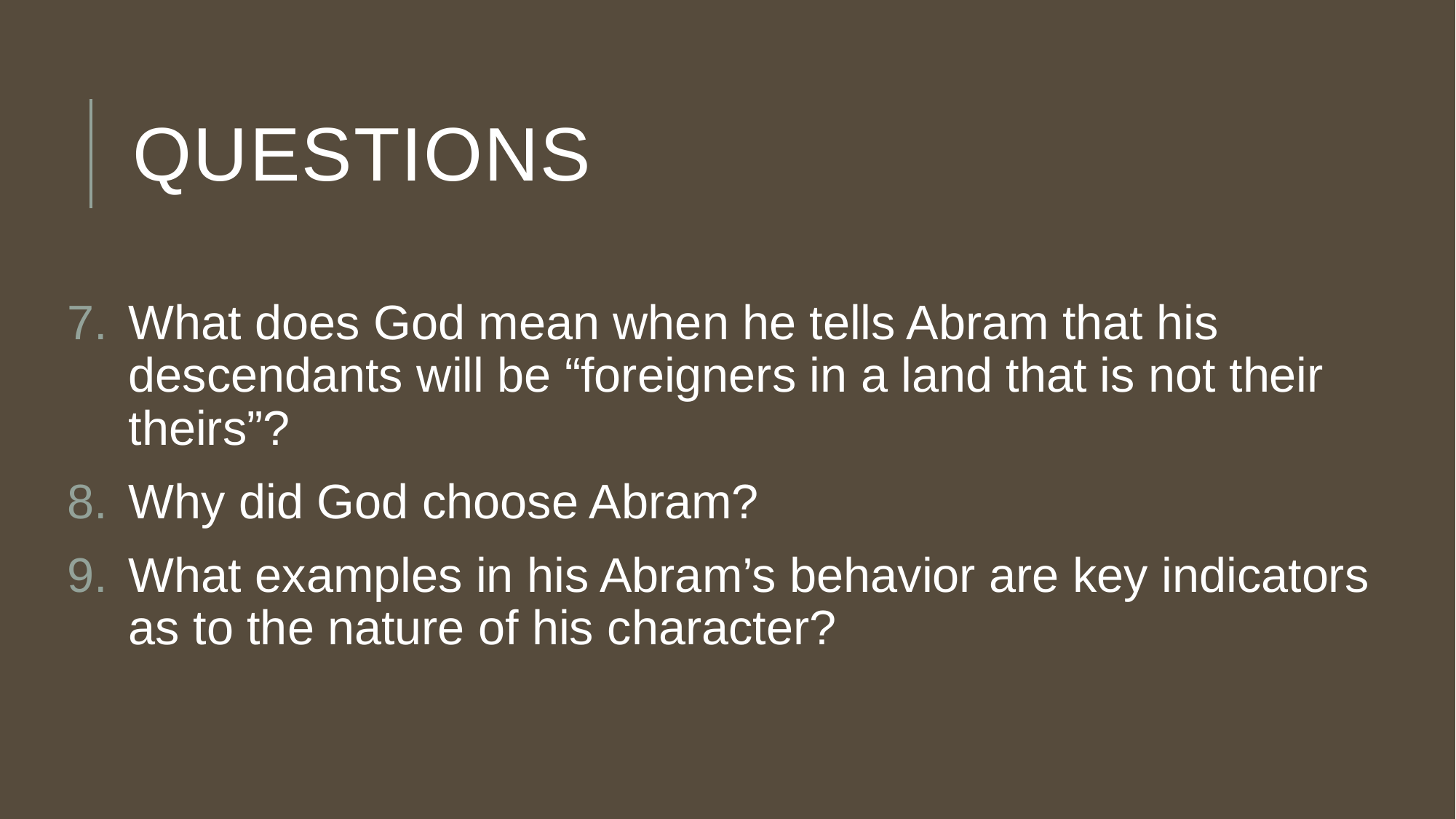

# Questions
What does God mean when he tells Abram that his descendants will be “foreigners in a land that is not their theirs”?
Why did God choose Abram?
What examples in his Abram’s behavior are key indicators as to the nature of his character?